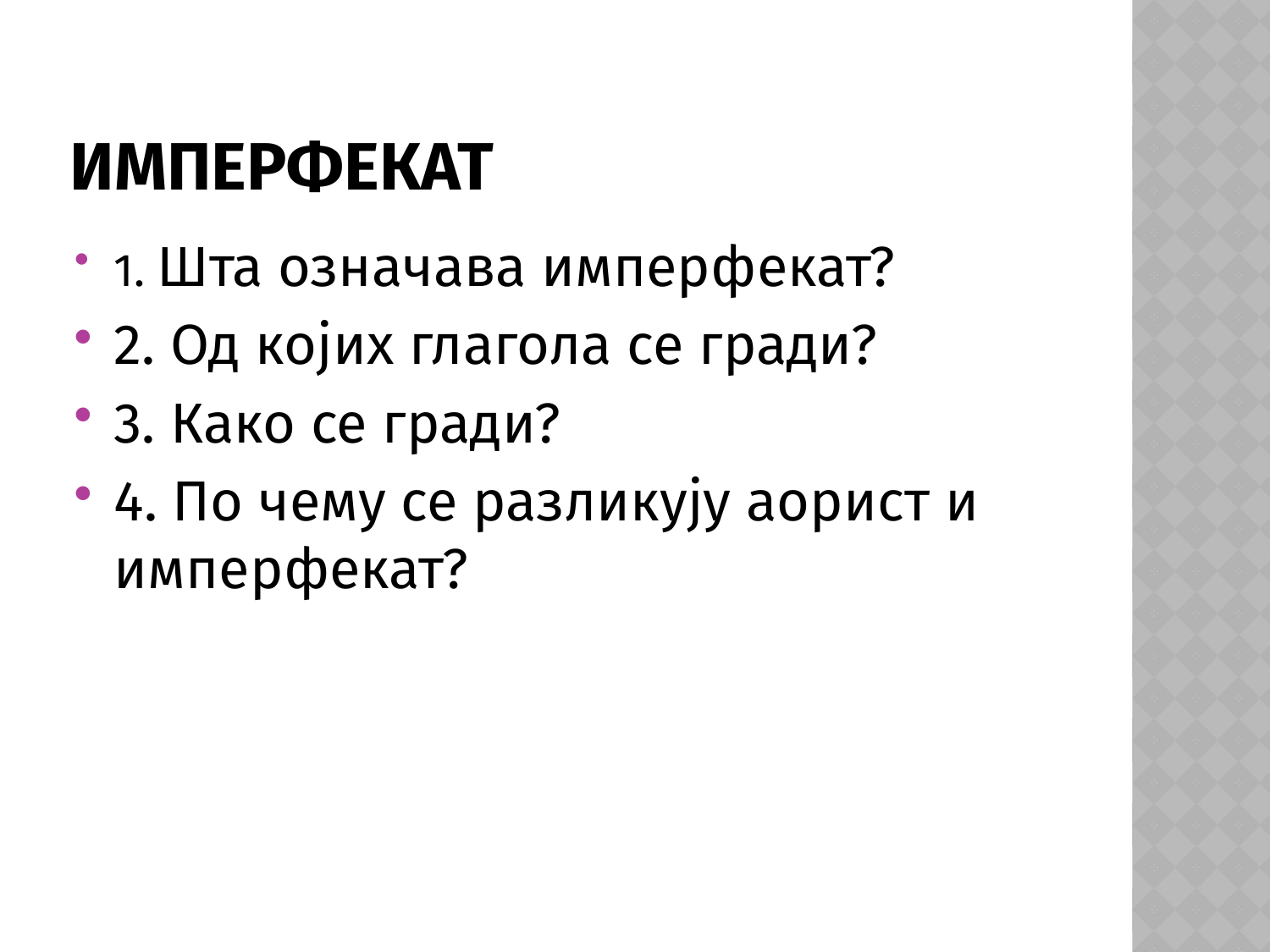

# Имперфекат
1. Шта означава имперфекат?
2. Од којих глагола се гради?
3. Како се гради?
4. По чему се разликују аорист и имперфекат?